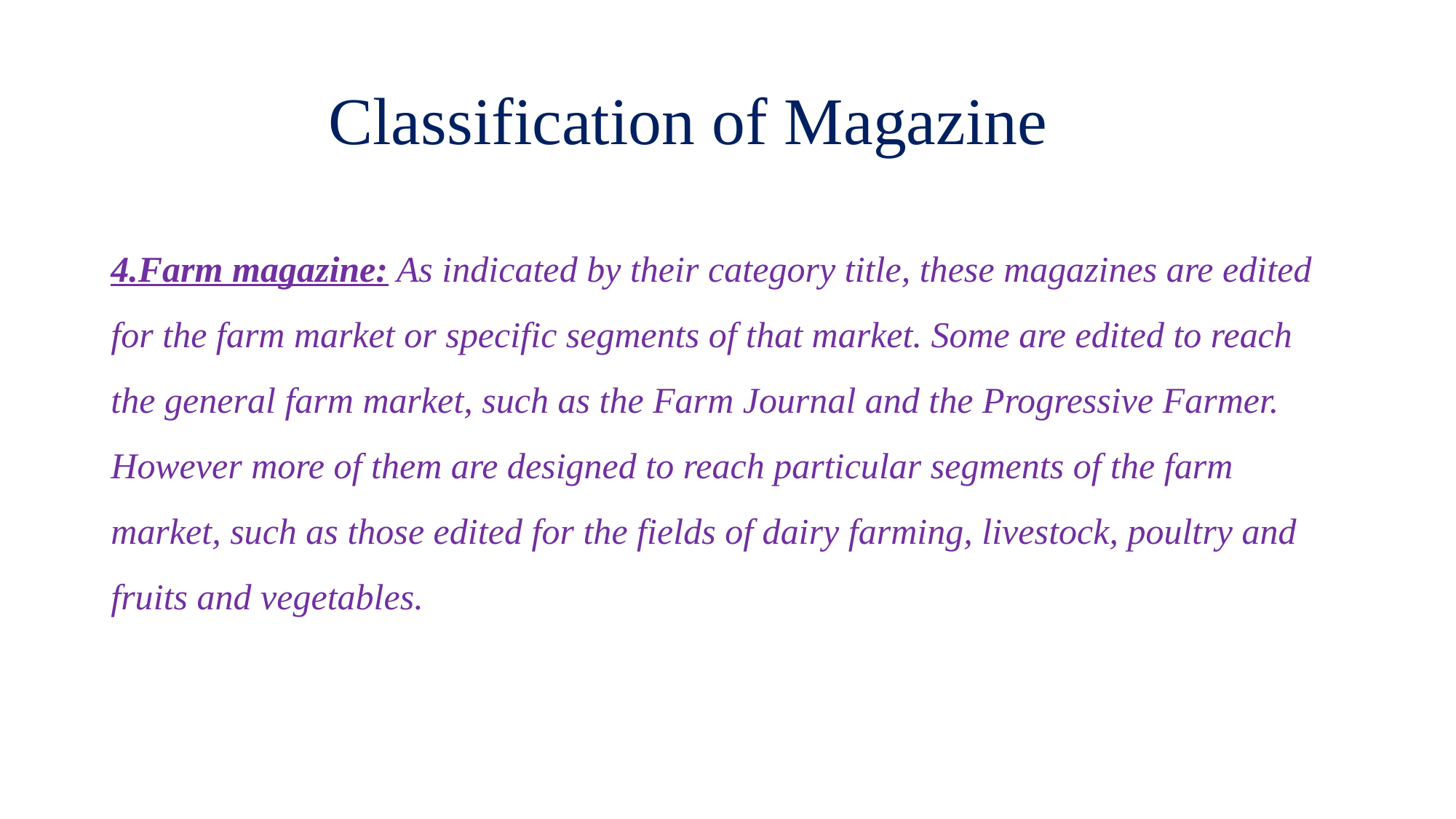

# Classification of Magazine
4.Farm magazine: As indicated by their category title, these magazines are edited for the farm market or specific segments of that market. Some are edited to reach the general farm market, such as the Farm Journal and the Progressive Farmer.  However more of them are designed to reach particular segments of the farm market, such as those edited for the fields of dairy farming, livestock, poultry and fruits and vegetables.